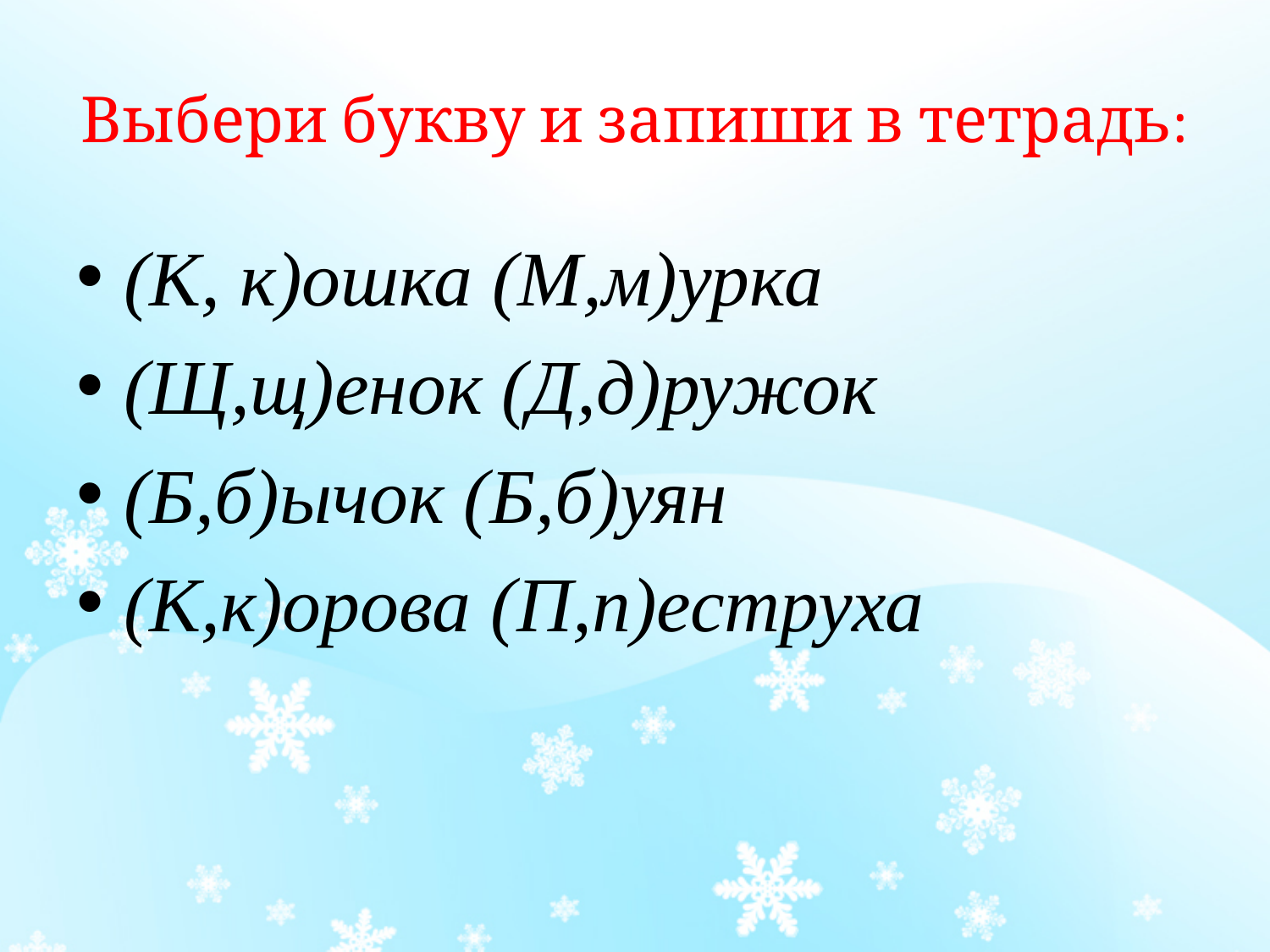

# Выбери букву и запиши в тетрадь:
(К, к)ошка (М,м)урка
(Щ,щ)енок (Д,д)ружок
(Б,б)ычок (Б,б)уян
(К,к)орова (П,п)еструха